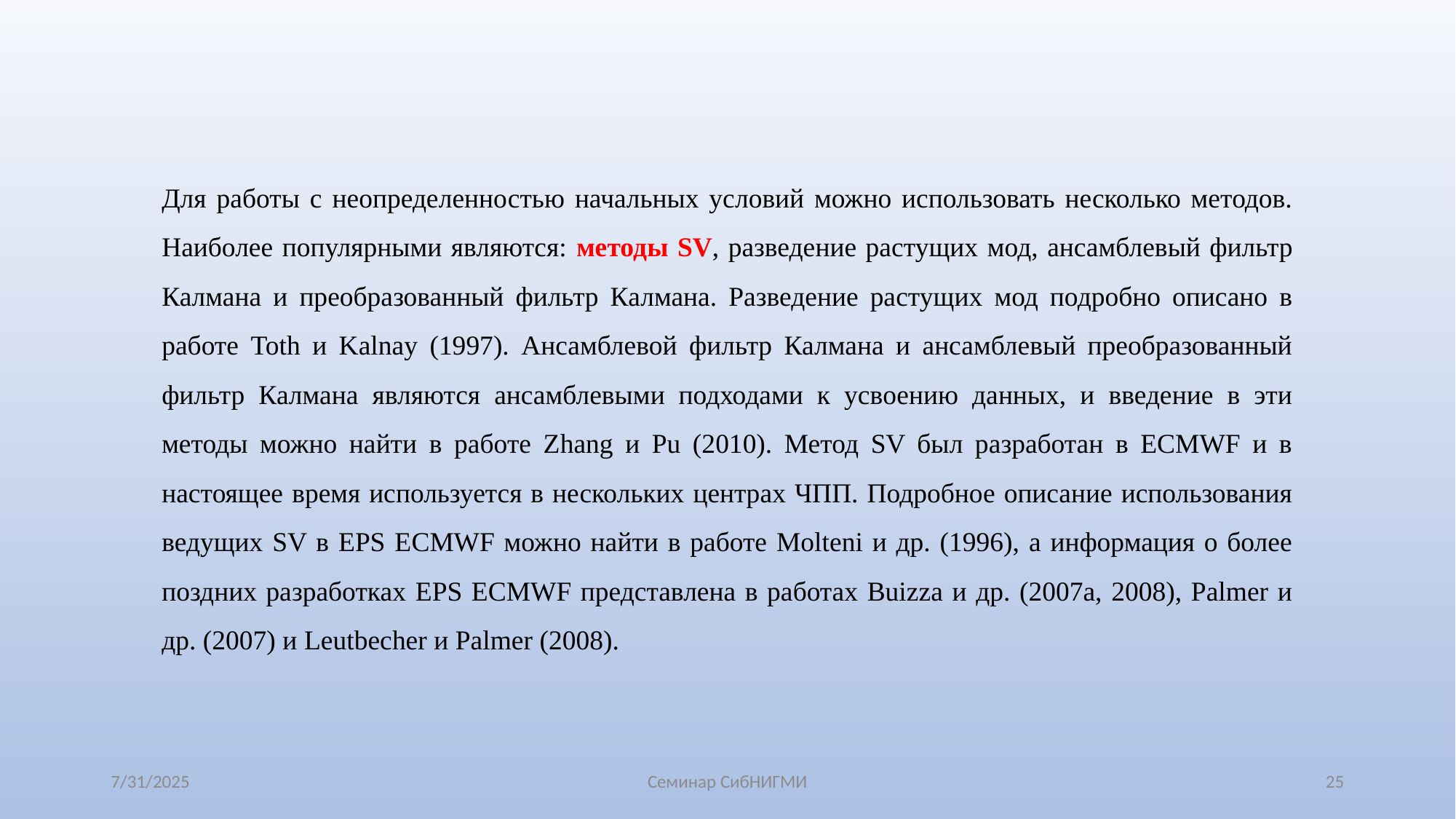

Для работы с неопределенностью начальных условий можно использовать несколько методов. Наиболее популярными являются: методы SV, разведение растущих мод, ансамблевый фильтр Калмана и преобразованный фильтр Калмана. Разведение растущих мод подробно описано в работе Toth и Kalnay (1997). Ансамблевой фильтр Калмана и ансамблевый преобразованный фильтр Калмана являются ансамблевыми подходами к усвоению данных, и введение в эти методы можно найти в работе Zhang и Pu (2010). Метод SV был разработан в ECMWF и в настоящее время используется в нескольких центрах ЧПП. Подробное описание использования ведущих SV в EPS ECMWF можно найти в работе Molteni и др. (1996), а информация о более поздних разработках EPS ECMWF представлена в работах Buizza и др. (2007a, 2008), Palmer и др. (2007) и Leutbecher и Palmer (2008).
7/31/2025
Семинар СибНИГМИ
25